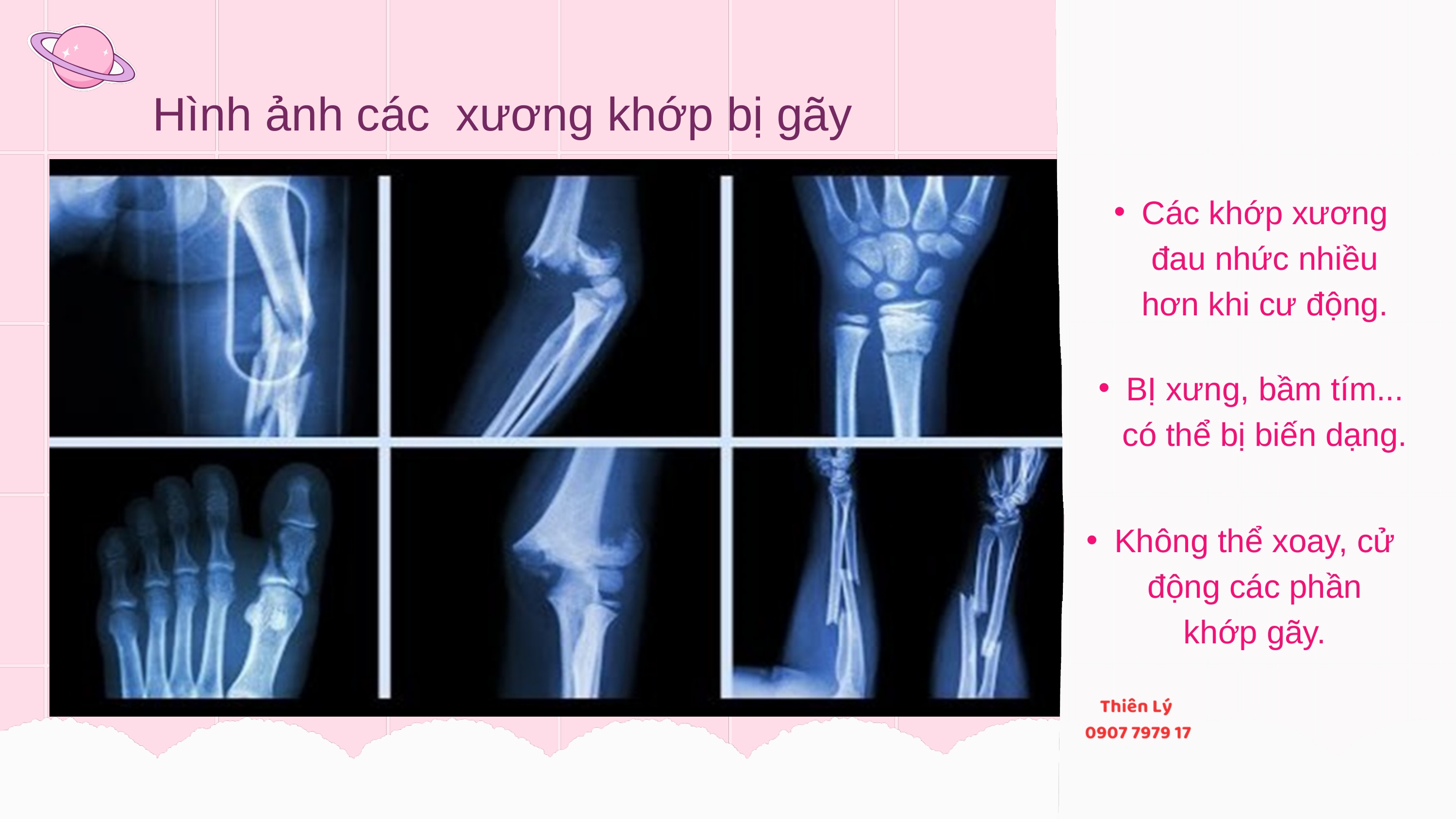

Hình ảnh các  xương khớp bị gãy

Các khớp xương đau nhức nhiều hơn khi cư động.
BỊ xưng, bầm tím... có thể bị biến dạng.
Không thể xoay, cử động các phần khớp gãy.